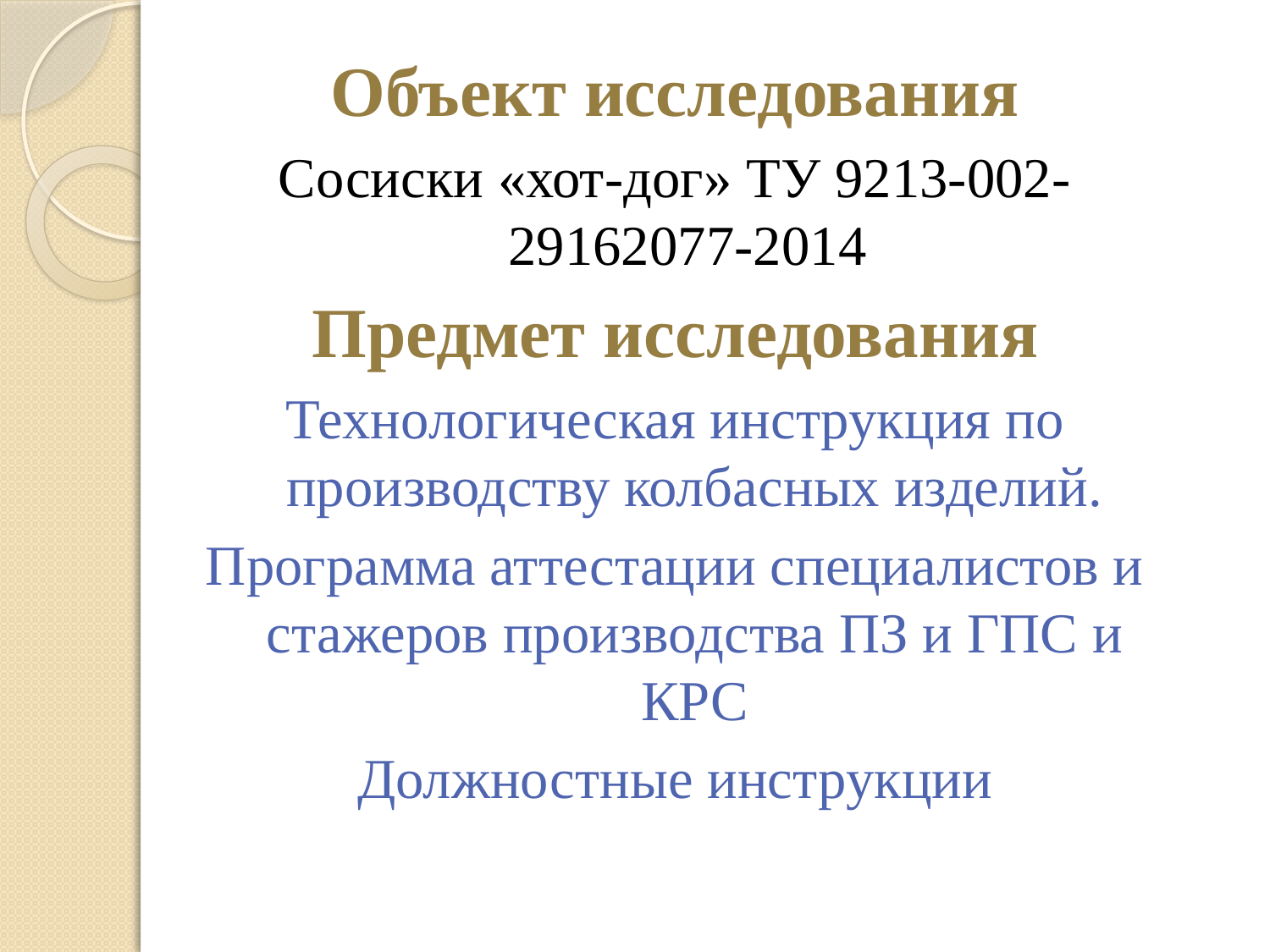

Объект исследования
Сосиски «хот-дог» ТУ 9213-002-29162077-2014
Предмет исследования
Технологическая инструкция по производству колбасных изделий.
Программа аттестации специалистов и стажеров производства ПЗ и ГПС и КРС
Должностные инструкции